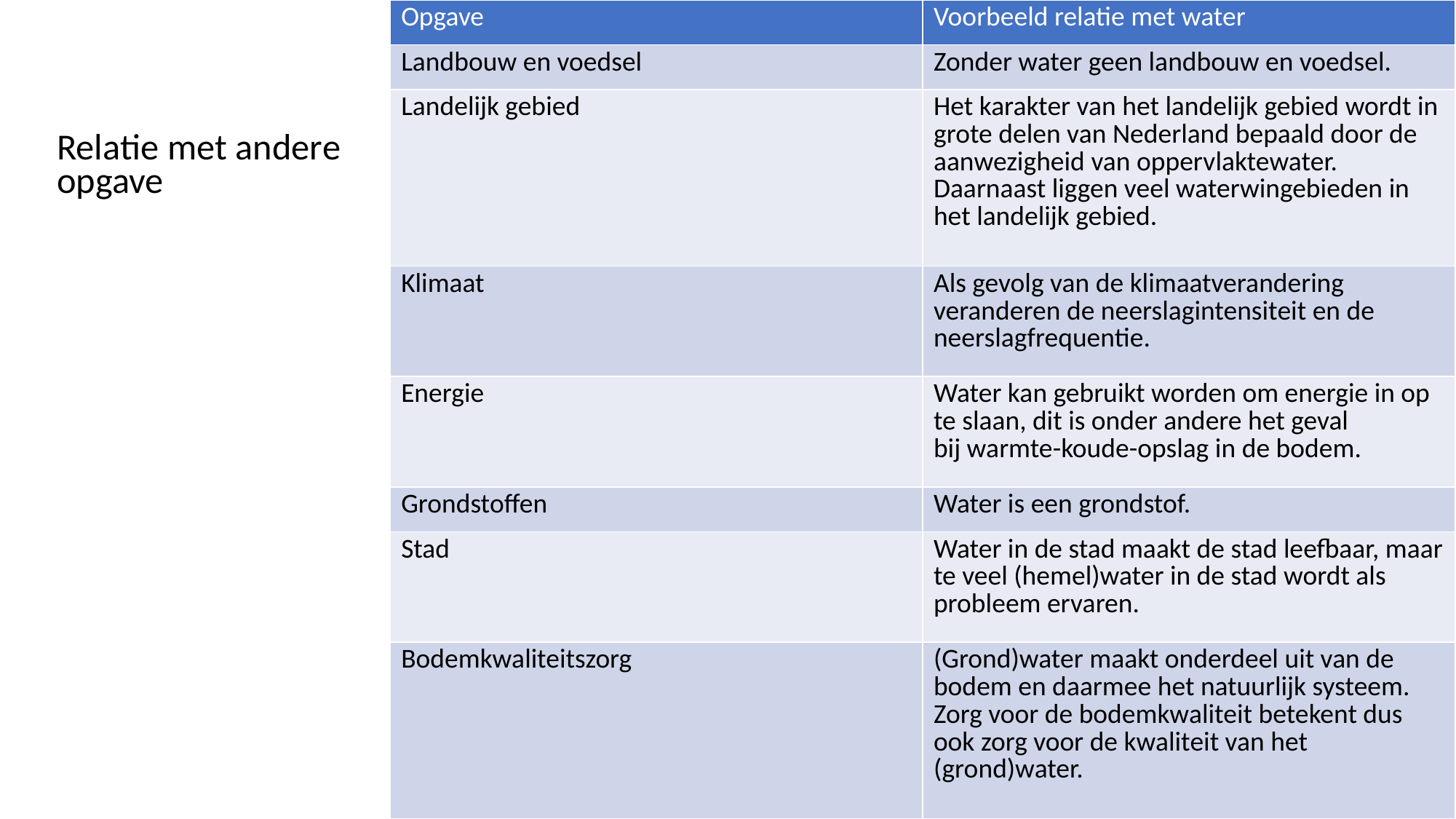

| Opgave | Voorbeeld relatie met water |
| --- | --- |
| Landbouw en voedsel | Zonder water geen landbouw en voedsel. |
| Landelijk gebied | Het karakter van het landelijk gebied wordt in grote delen van Nederland bepaald door de aanwezigheid van oppervlaktewater. Daarnaast liggen veel waterwingebieden in het landelijk gebied. |
| Klimaat | Als gevolg van de klimaatverandering veranderen de neerslagintensiteit en de neerslagfrequentie. |
| Energie | Water kan gebruikt worden om energie in op te slaan, dit is onder andere het geval bij warmte-koude-opslag in de bodem. |
| Grondstoffen | Water is een grondstof. |
| Stad | Water in de stad maakt de stad leefbaar, maar te veel (hemel)water in de stad wordt als probleem ervaren. |
| Bodemkwaliteitszorg | (Grond)water maakt onderdeel uit van de bodem en daarmee het natuurlijk systeem. Zorg voor de bodemkwaliteit betekent dus ook zorg voor de kwaliteit van het (grond)water. |
# Relatie met andere opgave